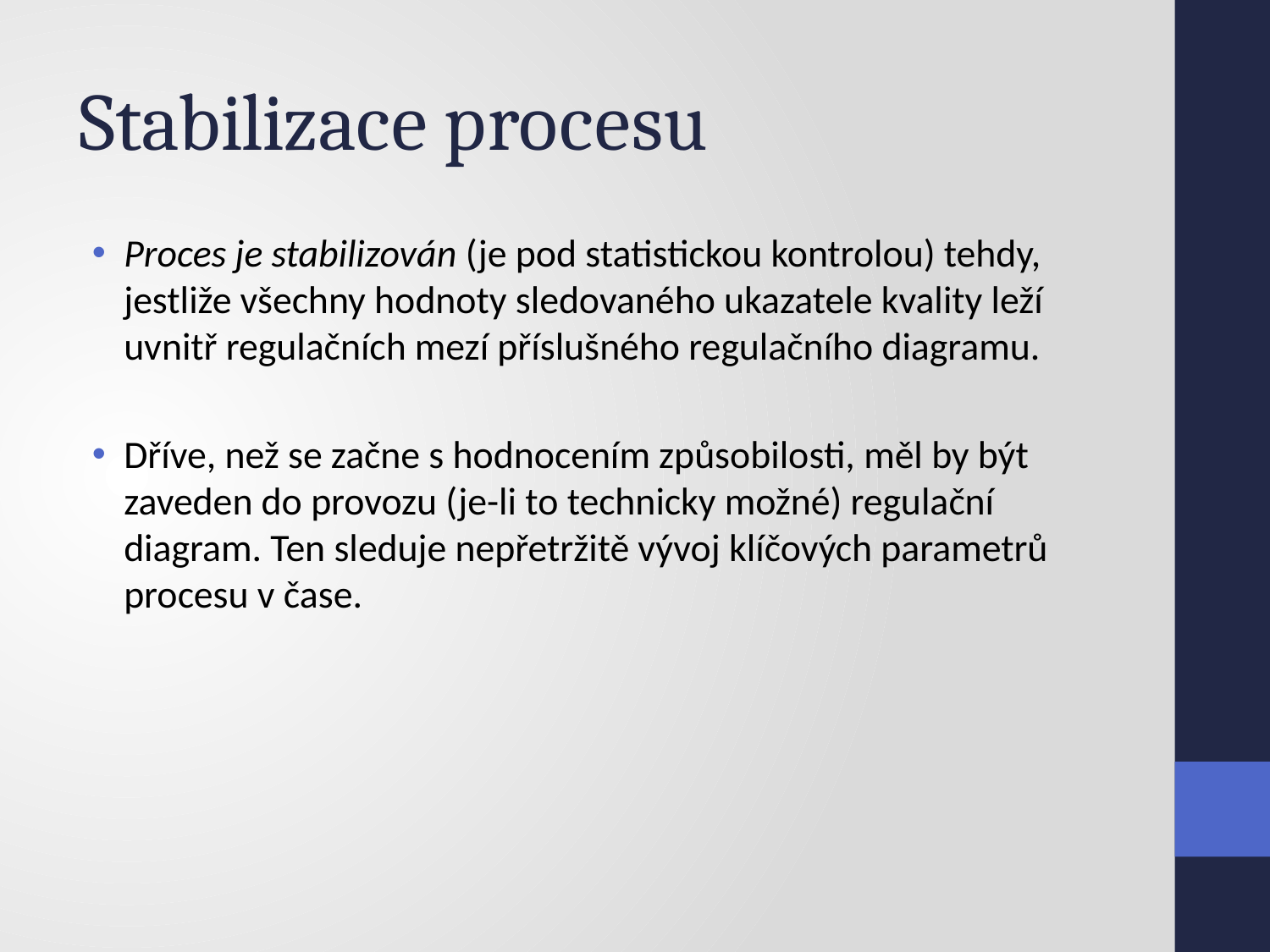

# Stabilizace procesu
Proces je stabilizován (je pod statistickou kontrolou) tehdy, jestliže všechny hodnoty sledovaného ukazatele kvality leží uvnitř regulačních mezí příslušného regulačního diagramu.

Dříve, než se začne s hodnocením způsobilosti, měl by být zaveden do provozu (je-li to technicky možné) regulační diagram. Ten sleduje nepřetržitě vývoj klíčových parametrů procesu v čase.